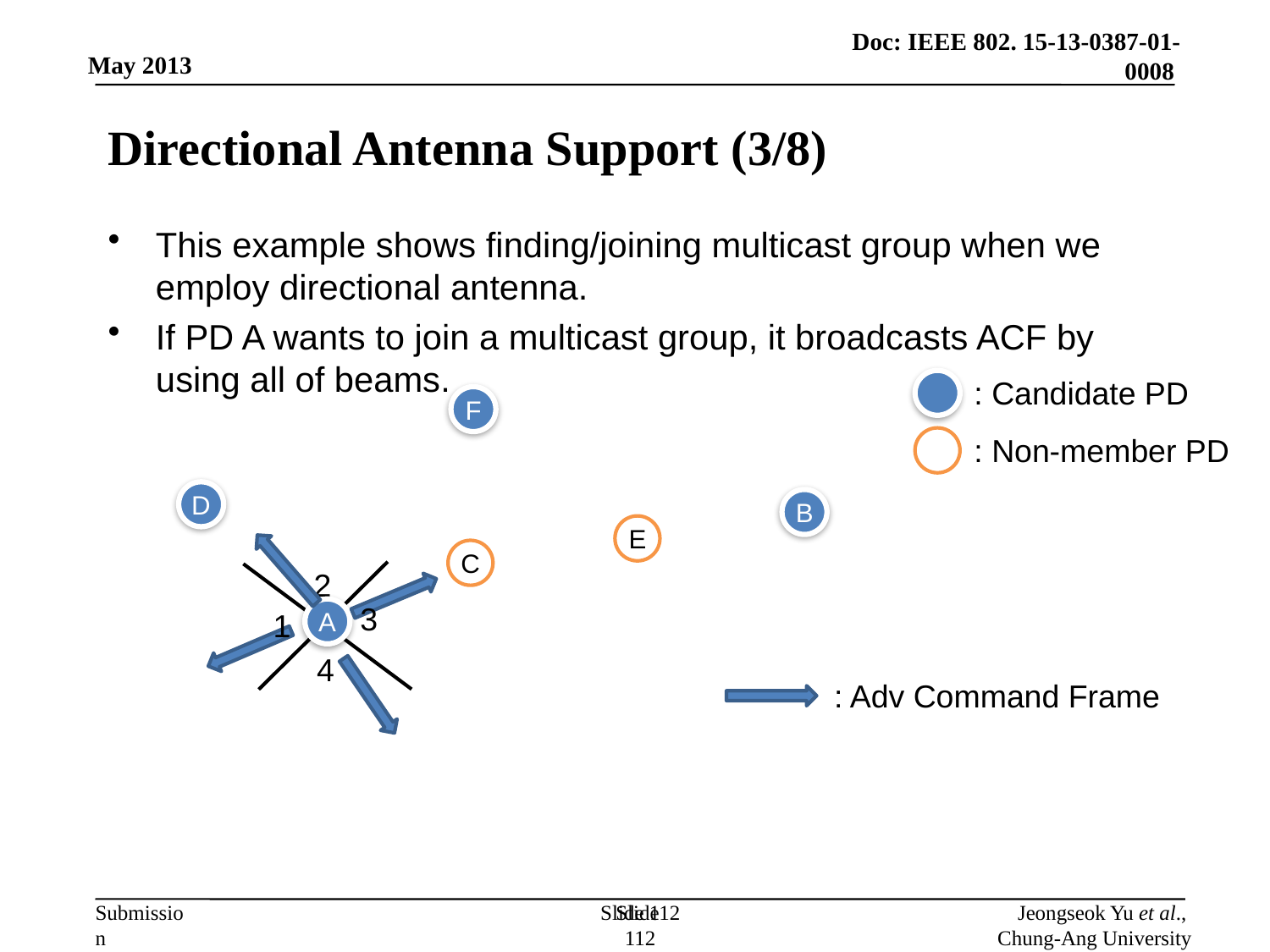

# Directional Antenna Support (3/8)
This example shows finding/joining multicast group when we employ directional antenna.
If PD A wants to join a multicast group, it broadcasts ACF by using all of beams.
: Candidate PD

F
: Non-member PD

D
B
E
C
2

3
A
1

4
: Adv Command Frame

Slide 112
Slide 112